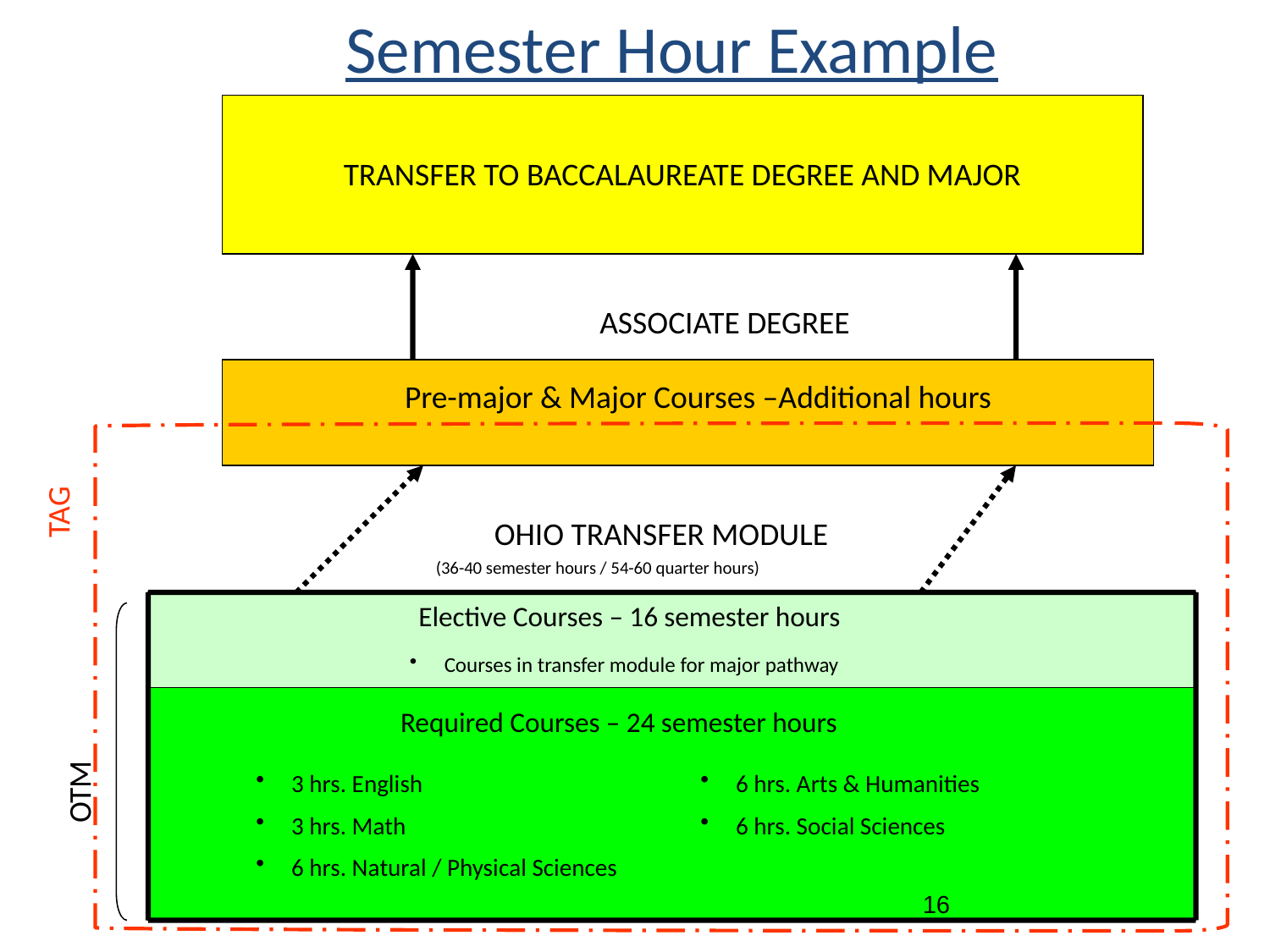

Semester Hour Example

TRANSFER TO BACCALAUREATE DEGREE AND MAJOR

ASSOCIATE DEGREE

Pre-major & Major Courses –Additional hours

TAG
OHIO TRANSFER MODULE
(36-40 semester hours / 54-60 quarter hours)

Elective Courses – 16 semester hours

 Courses in transfer module for major pathway

Required Courses – 24 semester hours
OTM
 3 hrs. English
 3 hrs. Math
 6 hrs. Natural / Physical Sciences
 6 hrs. Arts & Humanities
 6 hrs. Social Sciences
16